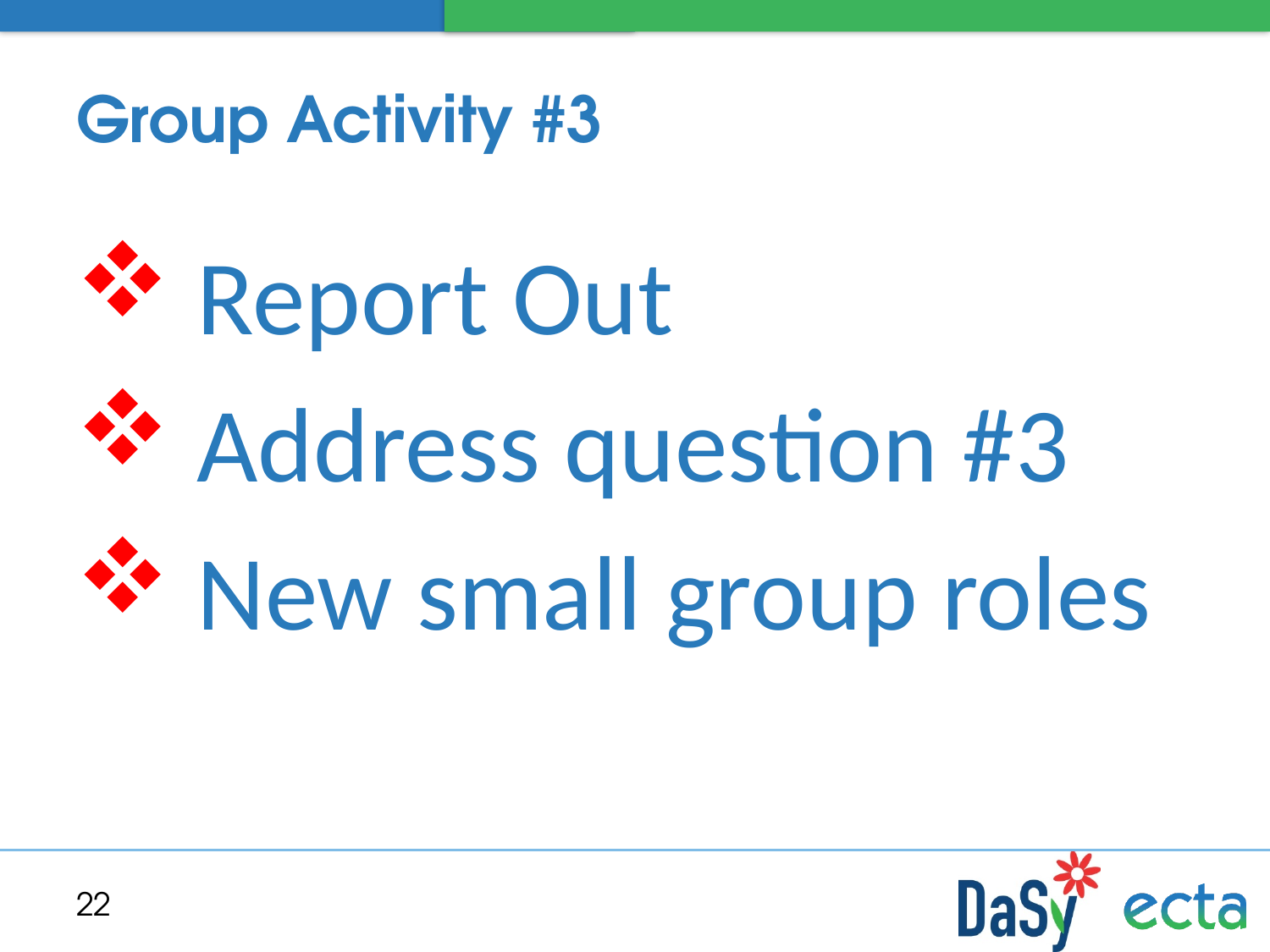

# Group Activity #3
 Report Out
 Address question #3
 New small group roles
22